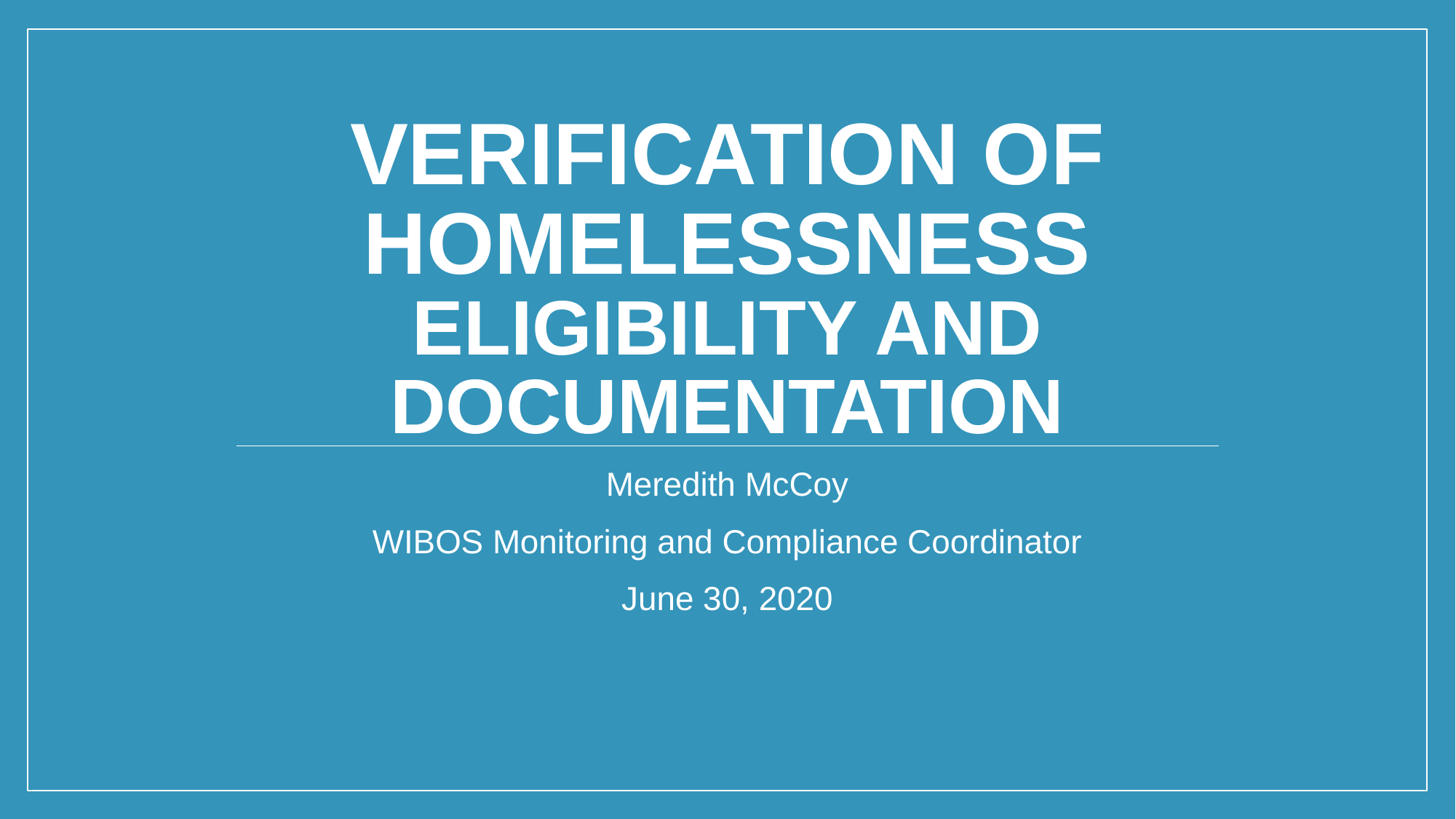

# Verification of Homelessness Eligibility and documentation
Meredith McCoy
WIBOS Monitoring and Compliance Coordinator
June 30, 2020